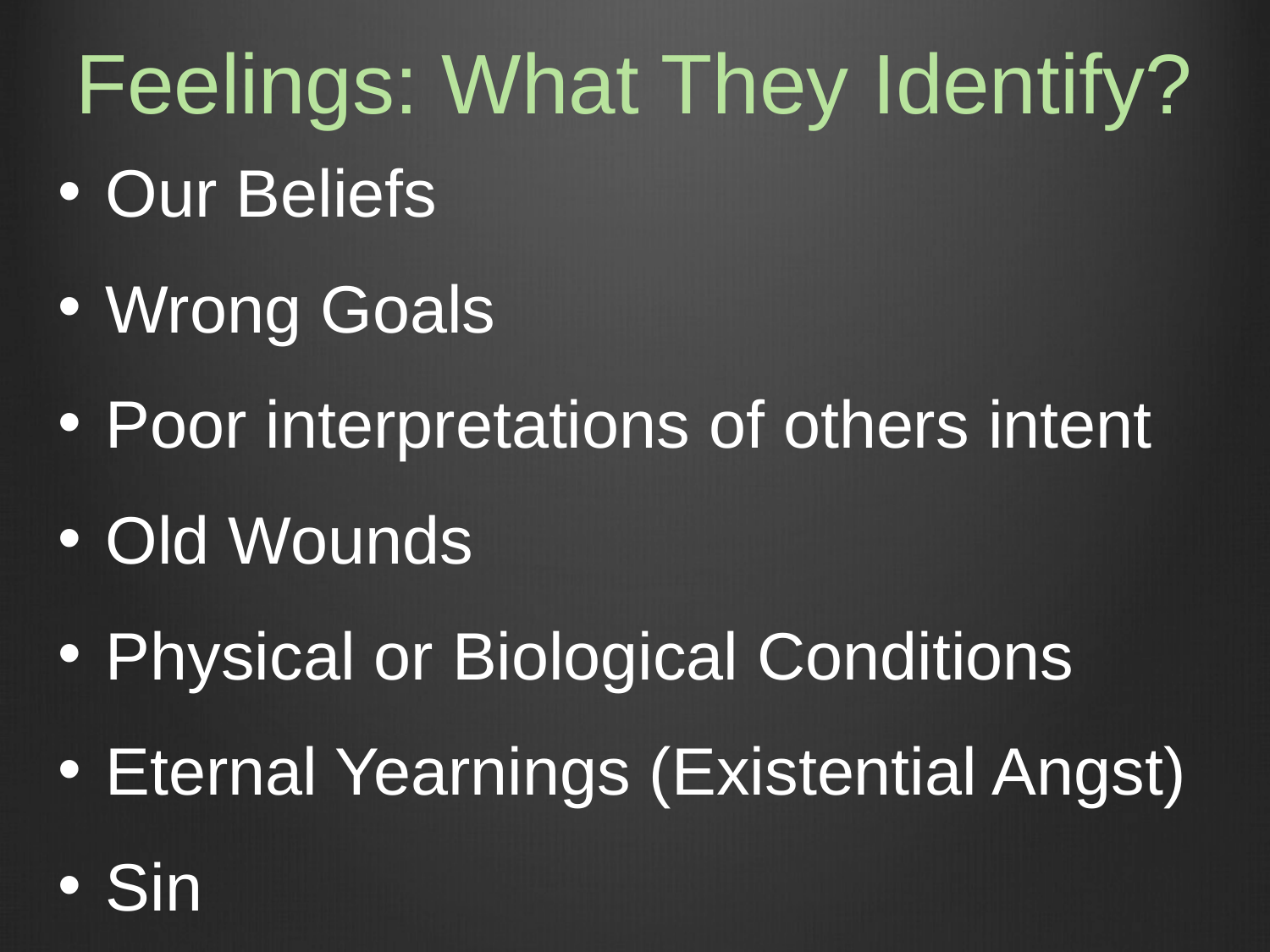

# Feelings: What They Identify?
Our Beliefs
Wrong Goals
Poor interpretations of others intent
Old Wounds
Physical or Biological Conditions
Eternal Yearnings (Existential Angst)
Sin